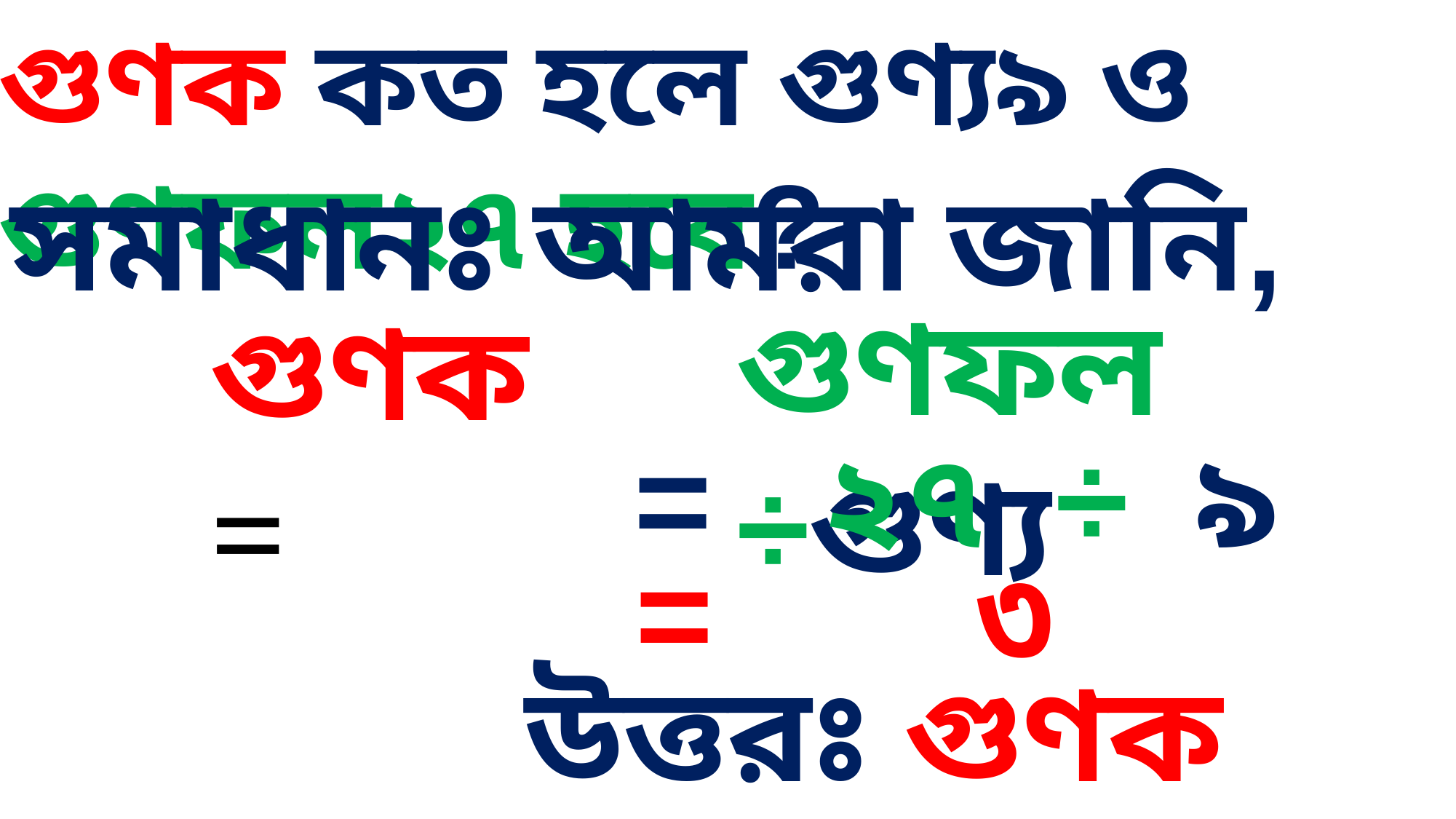

গুণক কত হলে গুণ্য৯ ও গুণফল২৭ হবে?
সমাধানঃ আমরা জানি,
গুণফল ÷গুণ্য
গুণক  =
=   ২৭  ÷  ৯
=       ৩
উত্তরঃ গুণক ৩